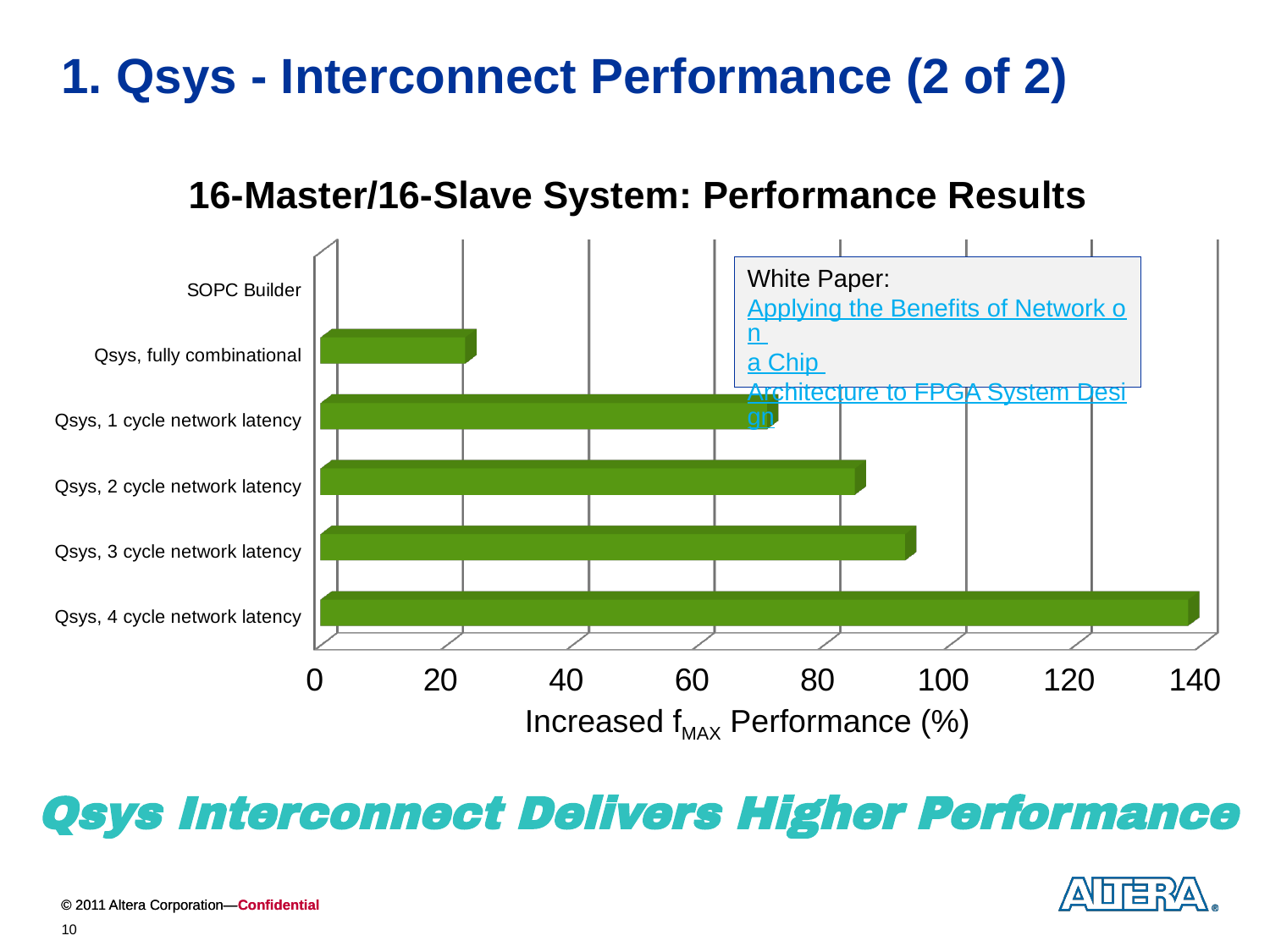

# 1. Qsys - Interconnect Performance (2 of 2)

[unsupported chart]

White Paper: Applying the Benefits of Network on a Chip Architecture to FPGA System Design
Increased fMAX Performance (%)
Qsys Interconnect Delivers Higher Performance
10